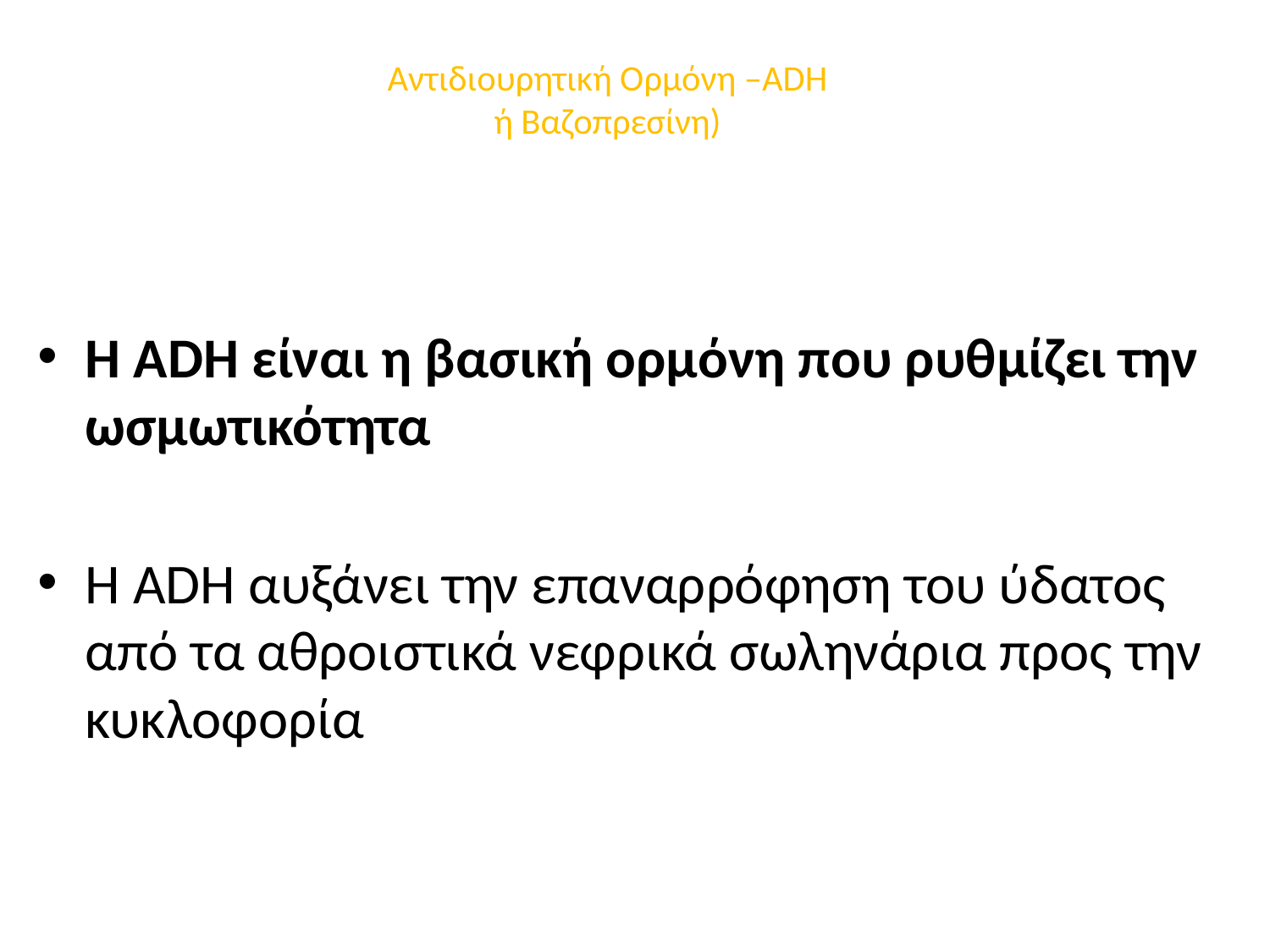

# Αντιδιουρητική Ορμόνη –ADH ή Βαζοπρεσίνη)

Η ADH είναι η βασική ορμόνη που ρυθμίζει την ωσμωτικότητα

Η ADH αυξάνει την επαναρρόφηση του ύδατος από τα αθροιστικά νεφρικά σωληνάρια προς την κυκλοφορία